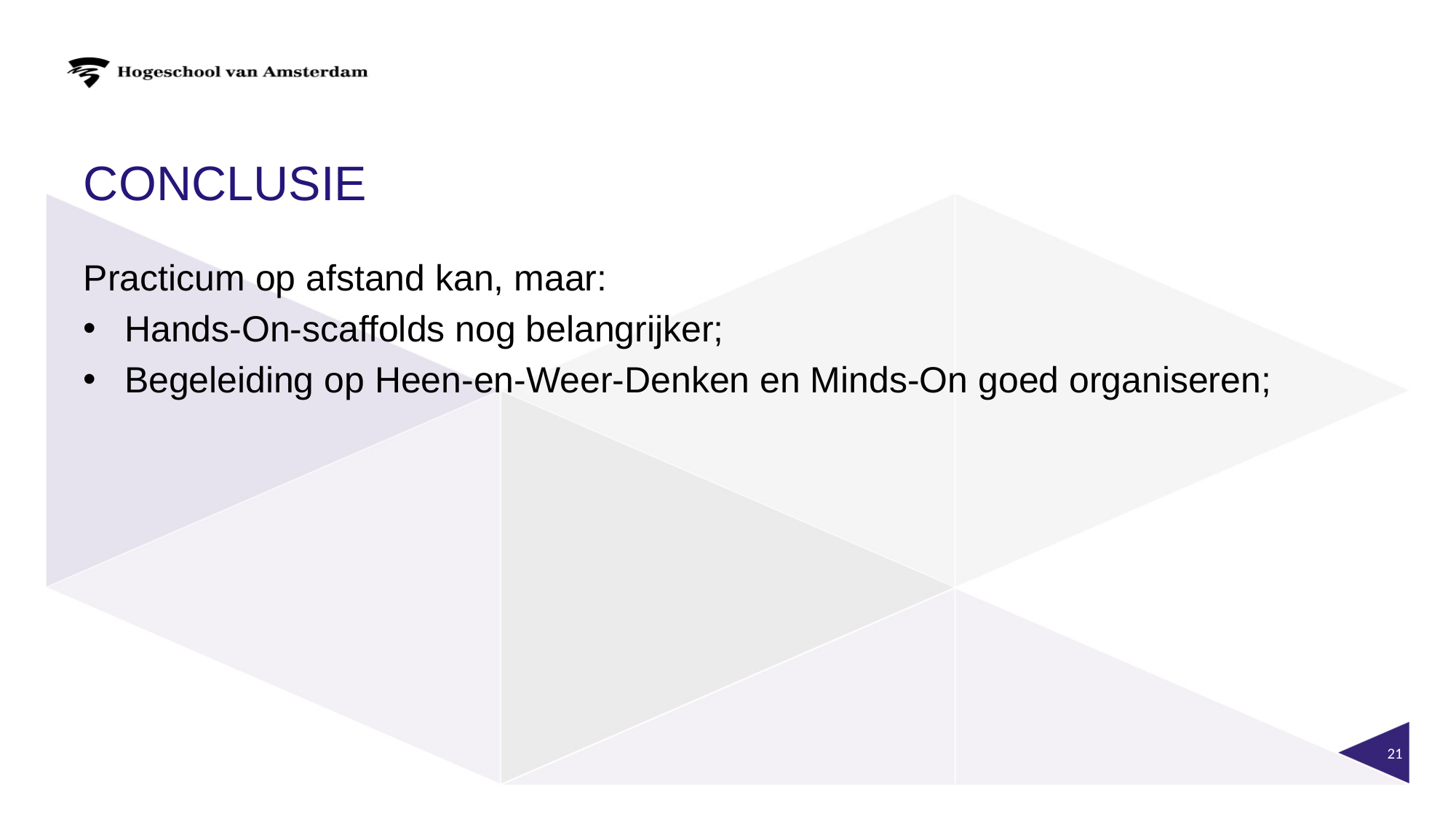

# Conclusie
Practicum op afstand kan, maar:
Hands-On-scaffolds nog belangrijker;
Begeleiding op Heen-en-Weer-Denken en Minds-On goed organiseren;
21